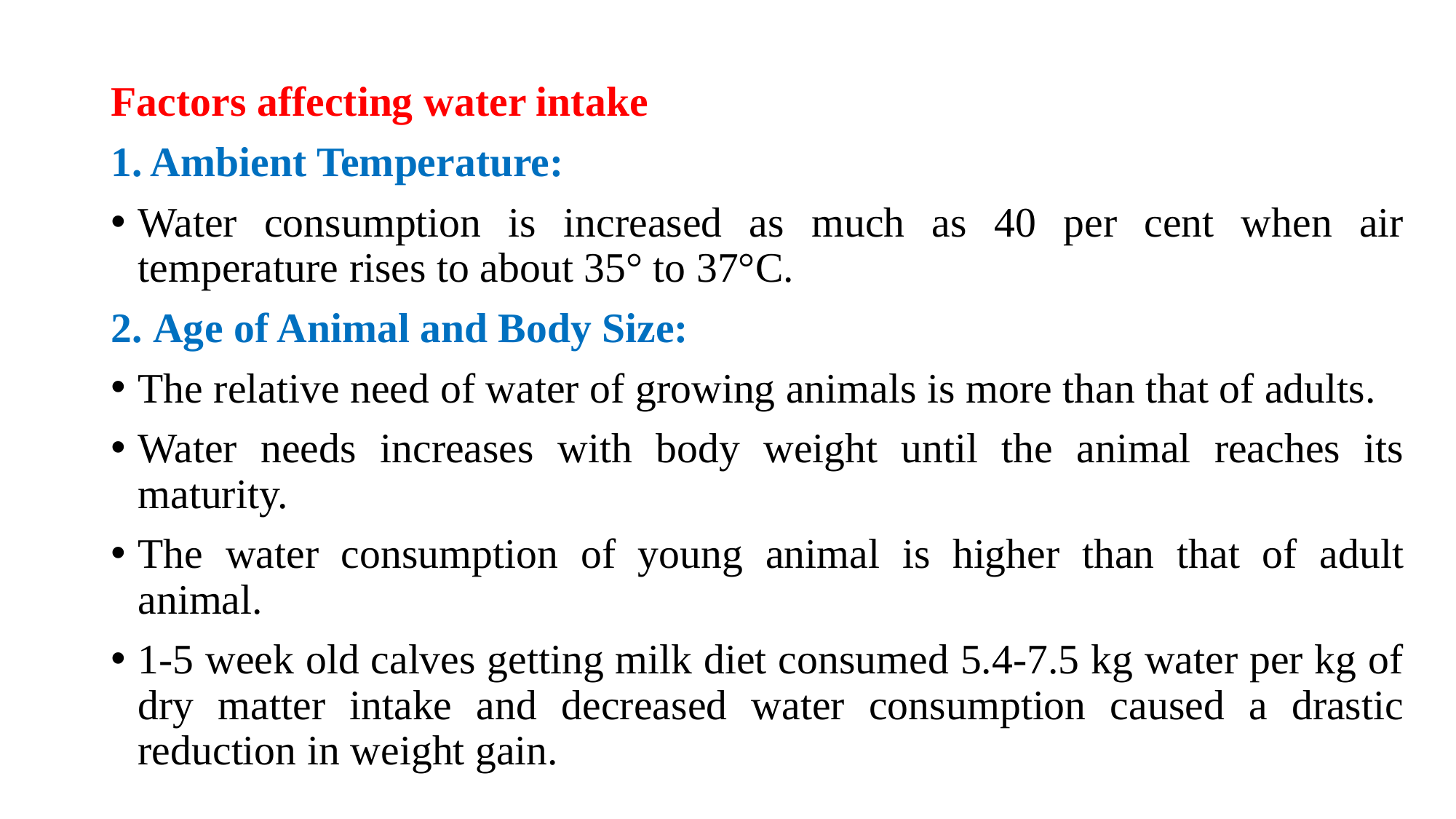

Factors affecting water intake
1. Ambient Temperature:
Water consumption is increased as much as 40 per cent when air temperature rises to about 35° to 37°C.
2. Age of Animal and Body Size:
The relative need of water of growing animals is more than that of adults.
Water needs increases with body weight until the animal reaches its maturity.
The water consumption of young animal is higher than that of adult animal.
1-5 week old calves getting milk diet consumed 5.4-7.5 kg water per kg of dry matter intake and decreased water consumption caused a drastic reduction in weight gain.